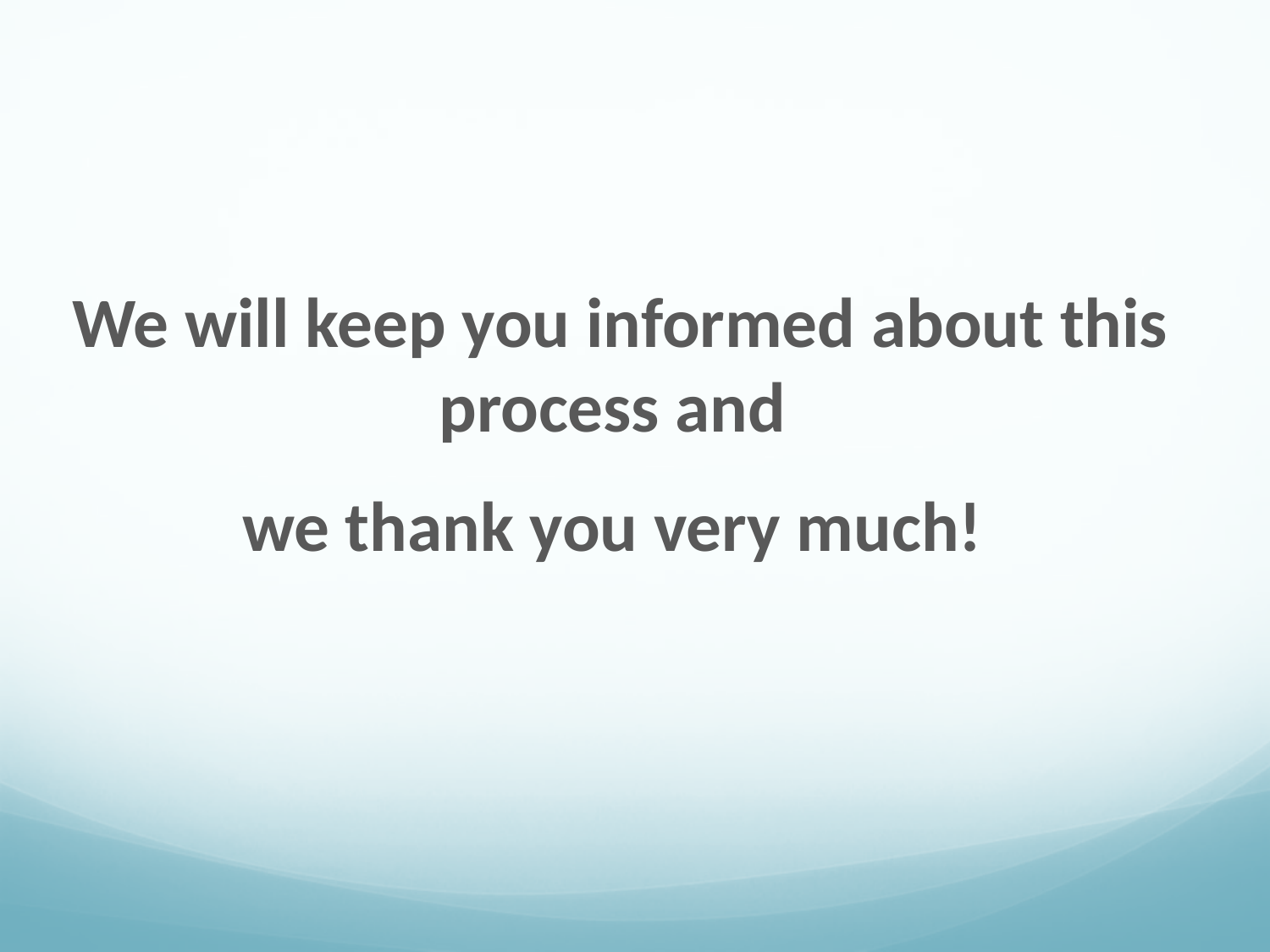

We will keep you informed about this process and
we thank you very much!